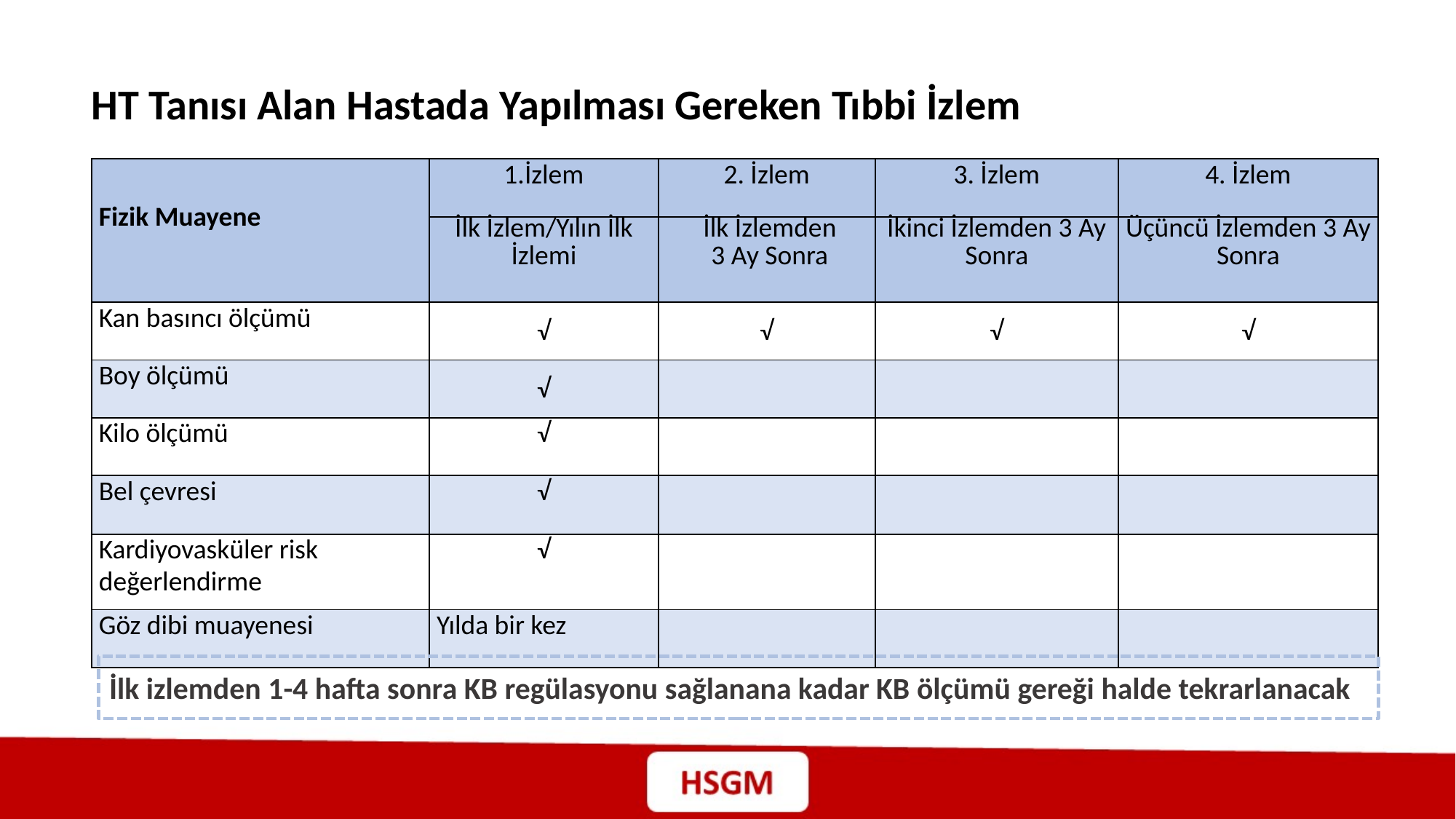

HT Tanısı Alan Hastada Yapılması Gereken Tıbbi İzlem
| Fizik Muayene | 1.İzlem | 2. İzlem | 3. İzlem | 4. İzlem |
| --- | --- | --- | --- | --- |
|  | İlk İzlem/Yılın İlk İzlemi | İlk İzlemden 3 Ay Sonra | İkinci İzlemden 3 Ay Sonra | Üçüncü İzlemden 3 Ay Sonra |
| Kan basıncı ölçümü | √ | √ | √ | √ |
| Boy ölçümü | √ |  |  |  |
| Kilo ölçümü | √ |  |  |  |
| Bel çevresi | √ |  |  |  |
| Kardiyovasküler risk değerlendirme | √ |  |  |  |
| Göz dibi muayenesi | Yılda bir kez |  |  |  |
İlk izlemden 1-4 hafta sonra KB regülasyonu sağlanana kadar KB ölçümü gereği halde tekrarlanacak